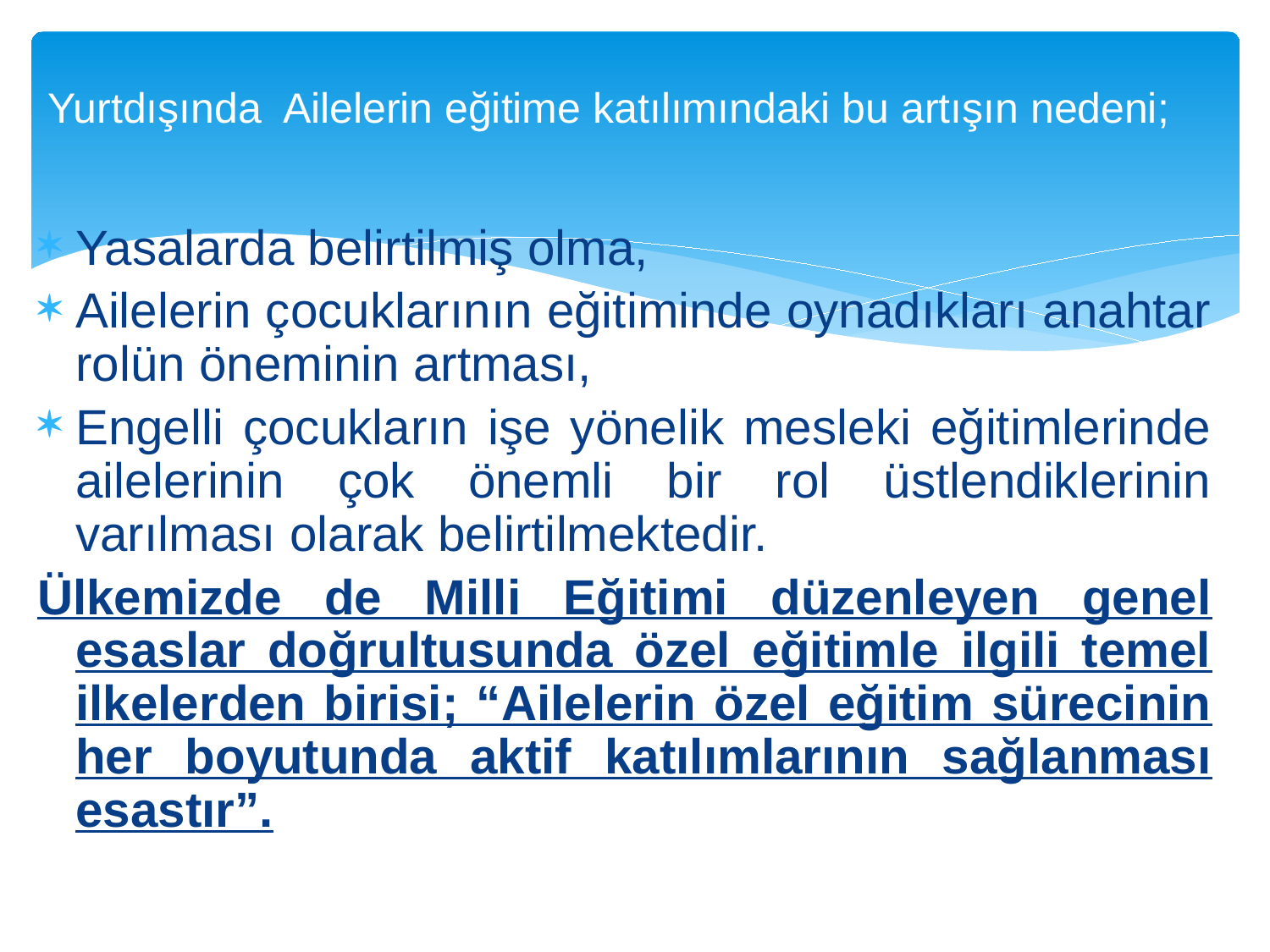

# Yurtdışında  Ailelerin eğitime katılımındaki bu artışın nedeni;
Yasalarda belirtilmiş olma,
Ailelerin çocuklarının eğitiminde oynadıkları anahtar rolün öneminin artması,
Engelli çocukların işe yönelik mesleki eğitimlerinde ailelerinin çok önemli bir rol üstlendiklerinin varılması olarak belirtilmektedir.
Ülkemizde de Milli Eğitimi düzenleyen genel esaslar doğrultusunda özel eğitimle ilgili temel ilkelerden birisi; “Ailelerin özel eğitim sürecinin her boyutunda aktif katılımlarının sağlanması esastır”.